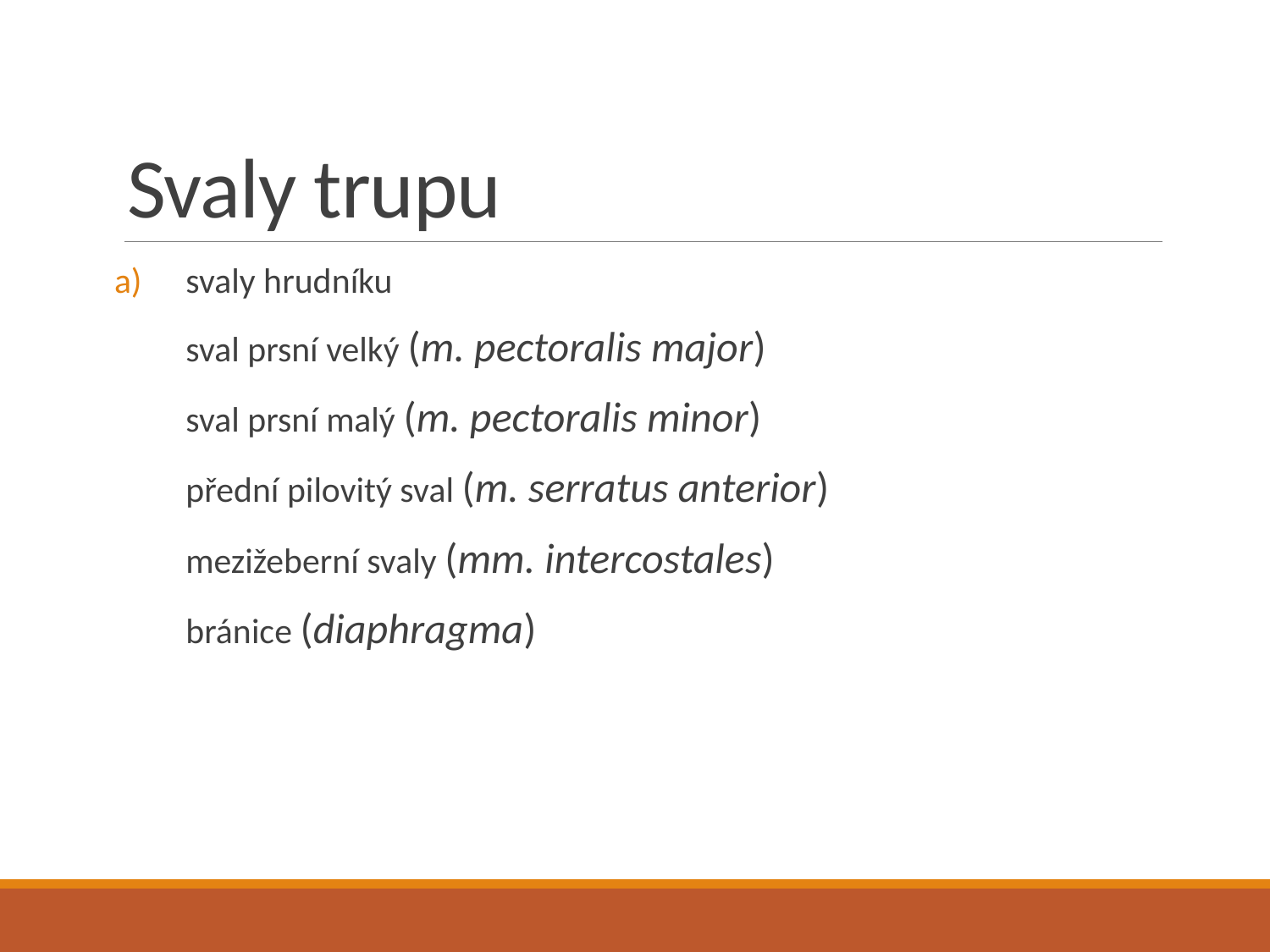

# Svaly trupu
svaly hrudníku
sval prsní velký (m. pectoralis major)
sval prsní malý (m. pectoralis minor)
přední pilovitý sval (m. serratus anterior)
mezižeberní svaly (mm. intercostales)
bránice (diaphragma)